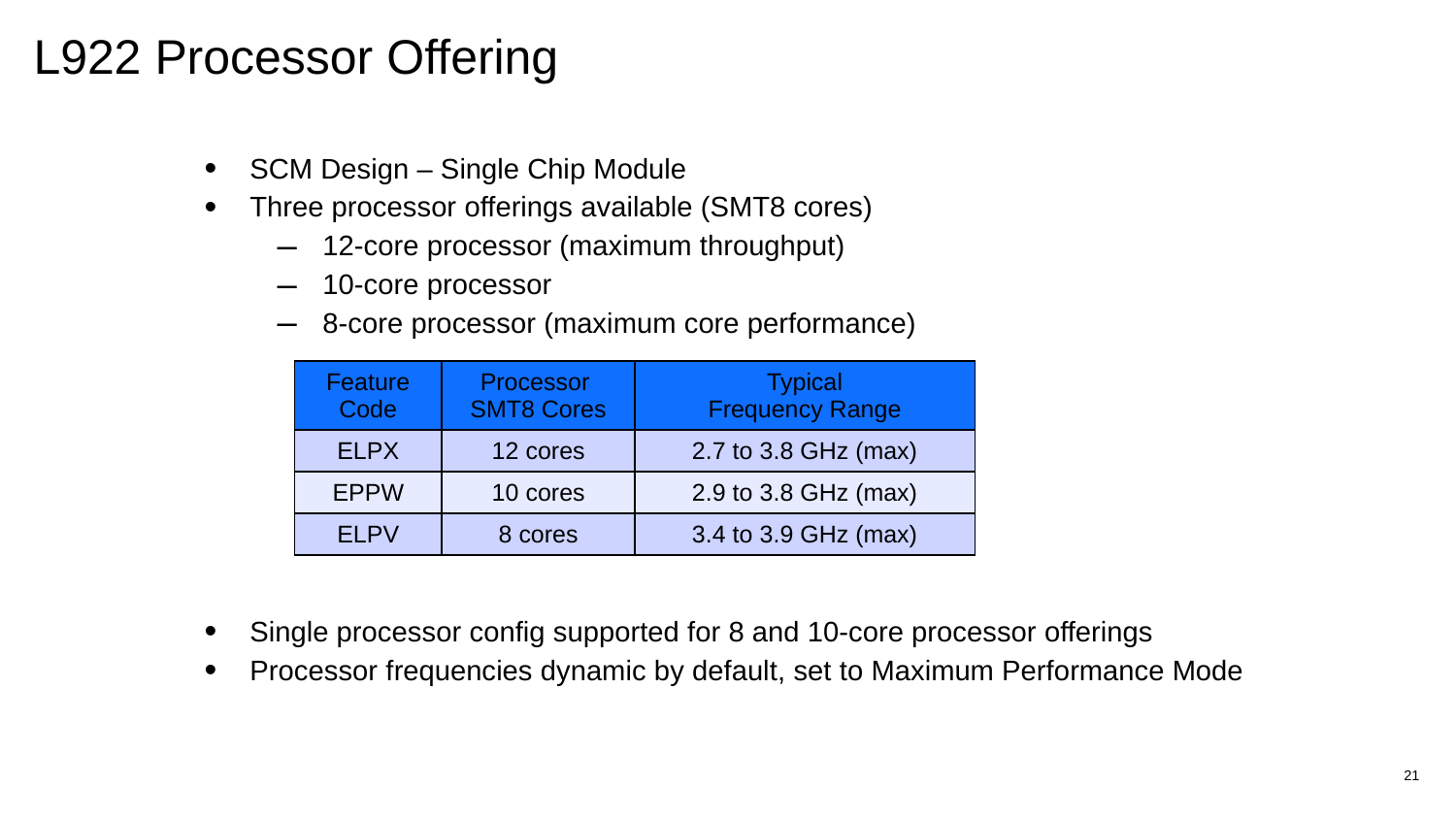

# L922 Processor Offering

SCM Design – Single Chip Module
Three processor offerings available (SMT8 cores)
12-core processor (maximum throughput)
10-core processor
8-core processor (maximum core performance)

Single processor config supported for 8 and 10-core processor offerings
Processor frequencies dynamic by default, set to Maximum Performance Mode

| Feature Code | Processor SMT8 Cores | Typical Frequency Range |
| --- | --- | --- |
| ELPX | 12 cores | 2.7 to 3.8 GHz (max) |
| EPPW | 10 cores | 2.9 to 3.8 GHz (max) |
| ELPV | 8 cores | 3.4 to 3.9 GHz (max) |
21